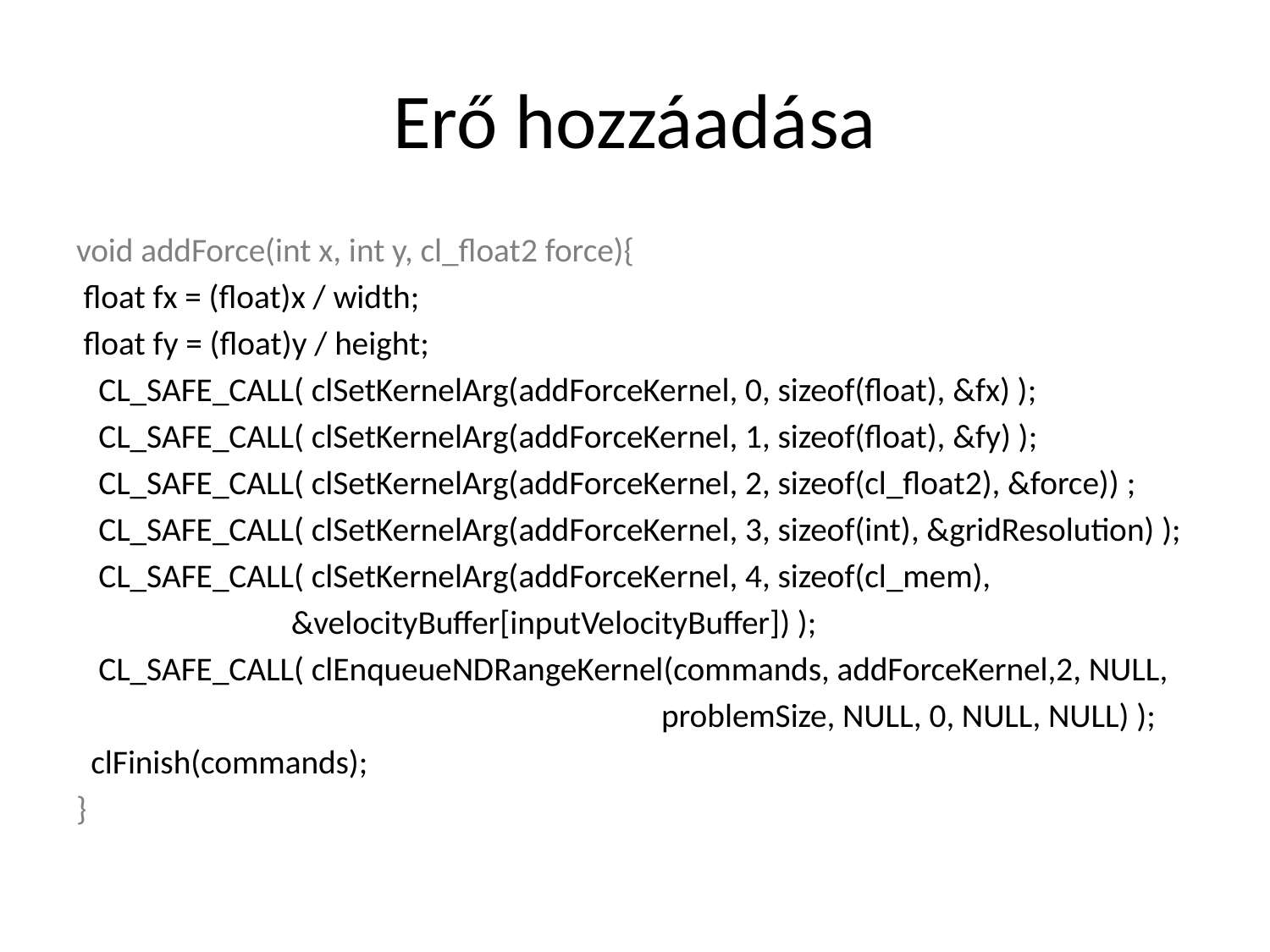

# Erő hozzáadása
void addForce(int x, int y, cl_float2 force){
 float fx = (float)x / width;
 float fy = (float)y / height;
   CL_SAFE_CALL( clSetKernelArg(addForceKernel, 0, sizeof(float), &fx) );
   CL_SAFE_CALL( clSetKernelArg(addForceKernel, 1, sizeof(float), &fy) );
   CL_SAFE_CALL( clSetKernelArg(addForceKernel, 2, sizeof(cl_float2), &force)) ;
   CL_SAFE_CALL( clSetKernelArg(addForceKernel, 3, sizeof(int), &gridResolution) );
   CL_SAFE_CALL( clSetKernelArg(addForceKernel, 4, sizeof(cl_mem),
                             &velocityBuffer[inputVelocityBuffer]) );
   CL_SAFE_CALL( clEnqueueNDRangeKernel(commands, addForceKernel,2, NULL,
                                                                               problemSize, NULL, 0, NULL, NULL) );
  clFinish(commands);
}